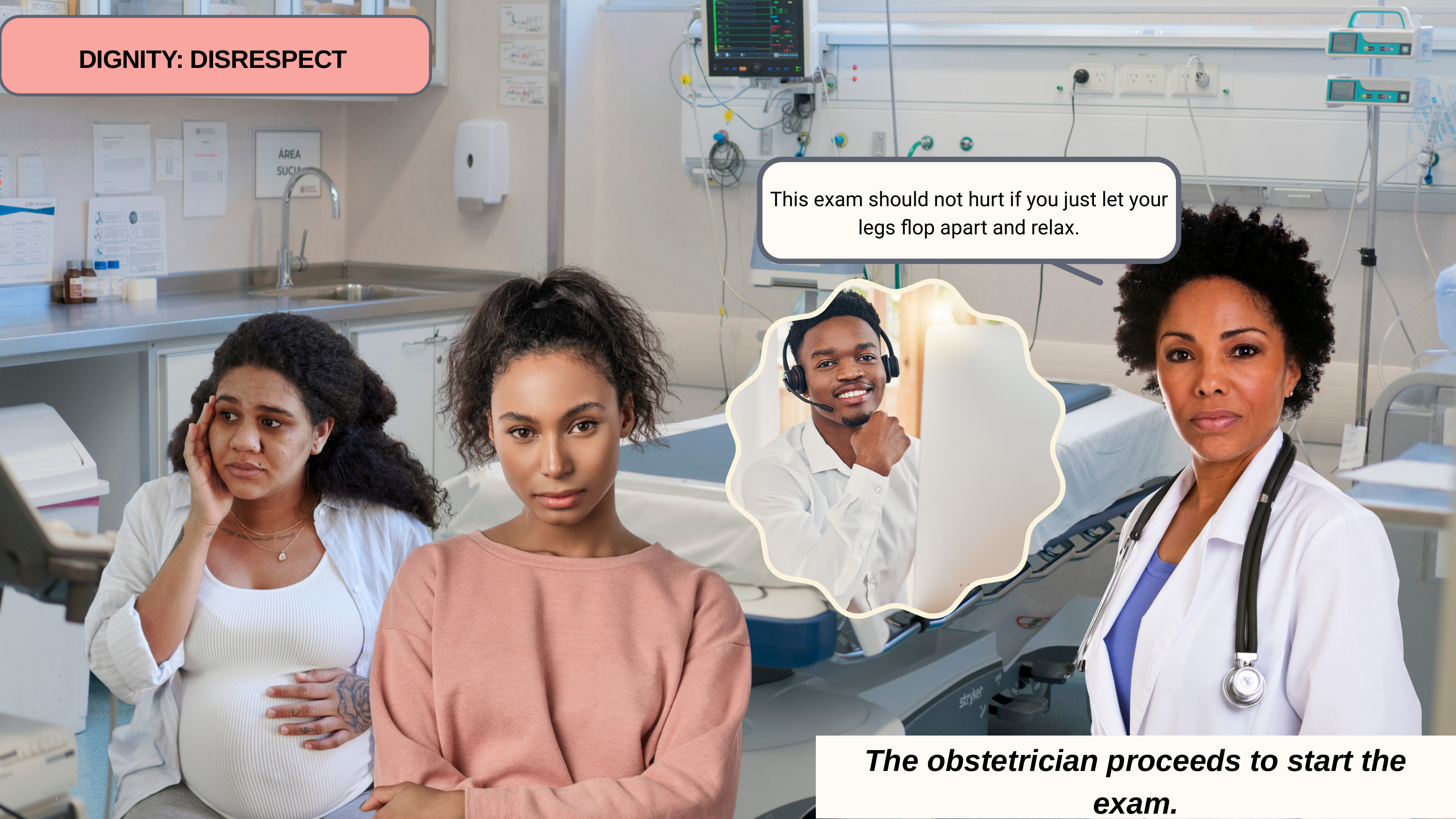

DIGNITY: DISRESPECT

This exam should not hurt if you just let your legs flop apart and relax.

The obstetrician proceeds to start the exam.